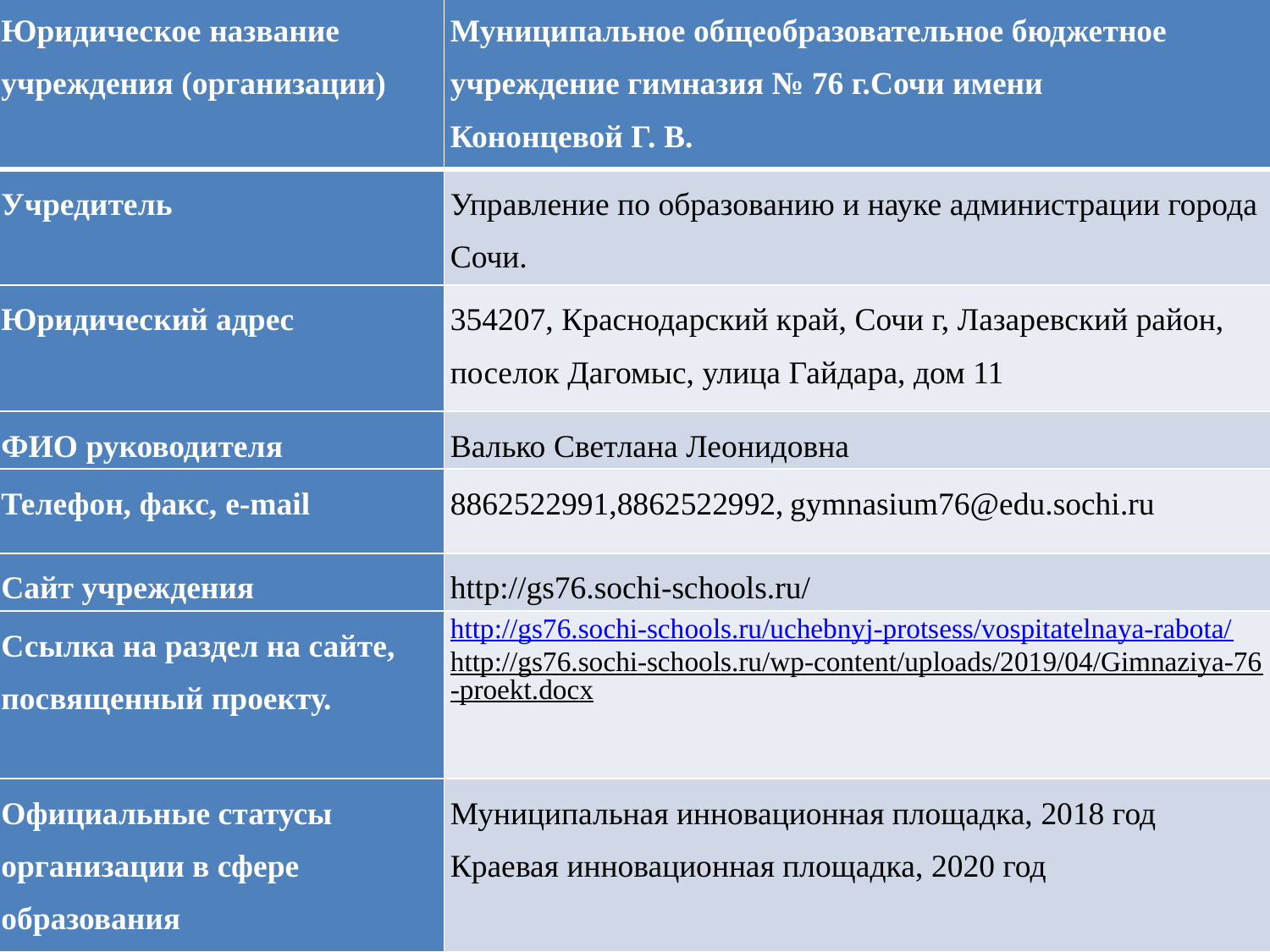

| Юридическое название учреждения (организации) | Муниципальное общеобразовательное бюджетное учреждение гимназия № 76 г.Сочи имени Кононцевой Г. В. |
| --- | --- |
| Учредитель | Управление по образованию и науке администрации города Сочи. |
| Юридический адрес | 354207, Краснодарский край, Сочи г, Лазаревский район, поселок Дагомыс, улица Гайдара, дом 11 |
| ФИО руководителя | Валько Светлана Леонидовна |
| Телефон, факс, e-mail | 8862522991,8862522992, gymnasium76@edu.sochi.ru |
| Сайт учреждения | http://gs76.sochi-schools.ru/ |
| Ссылка на раздел на сайте, посвященный проекту. | http://gs76.sochi-schools.ru/uchebnyj-protsess/vospitatelnaya-rabota/ http://gs76.sochi-schools.ru/wp-content/uploads/2019/04/Gimnaziya-76-proekt.docx |
| Официальные статусы организации в сфере образования | Муниципальная инновационная площадка, 2018 год Краевая инновационная площадка, 2020 год |
#